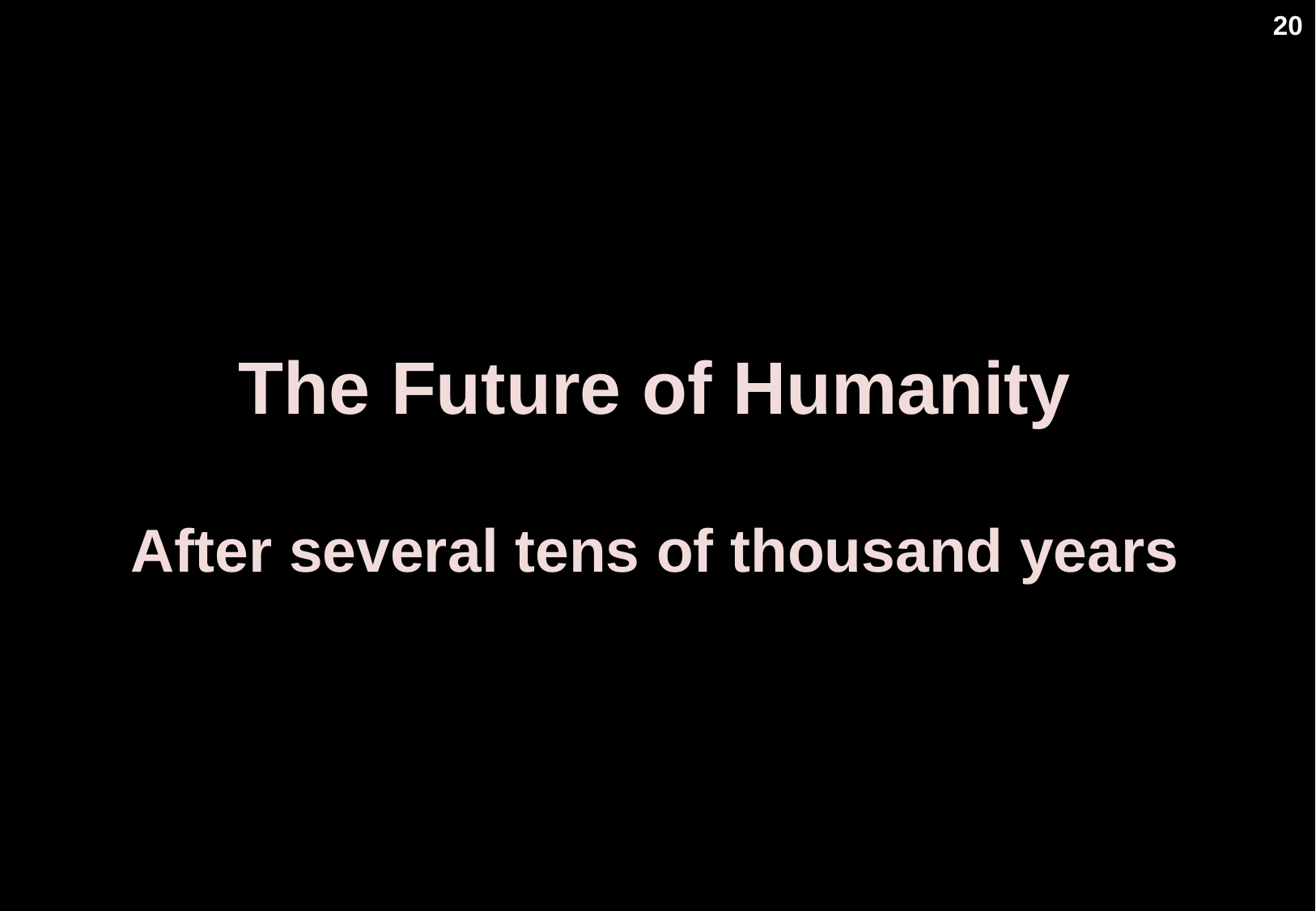

20
The Future of Humanity

After several tens of thousand years